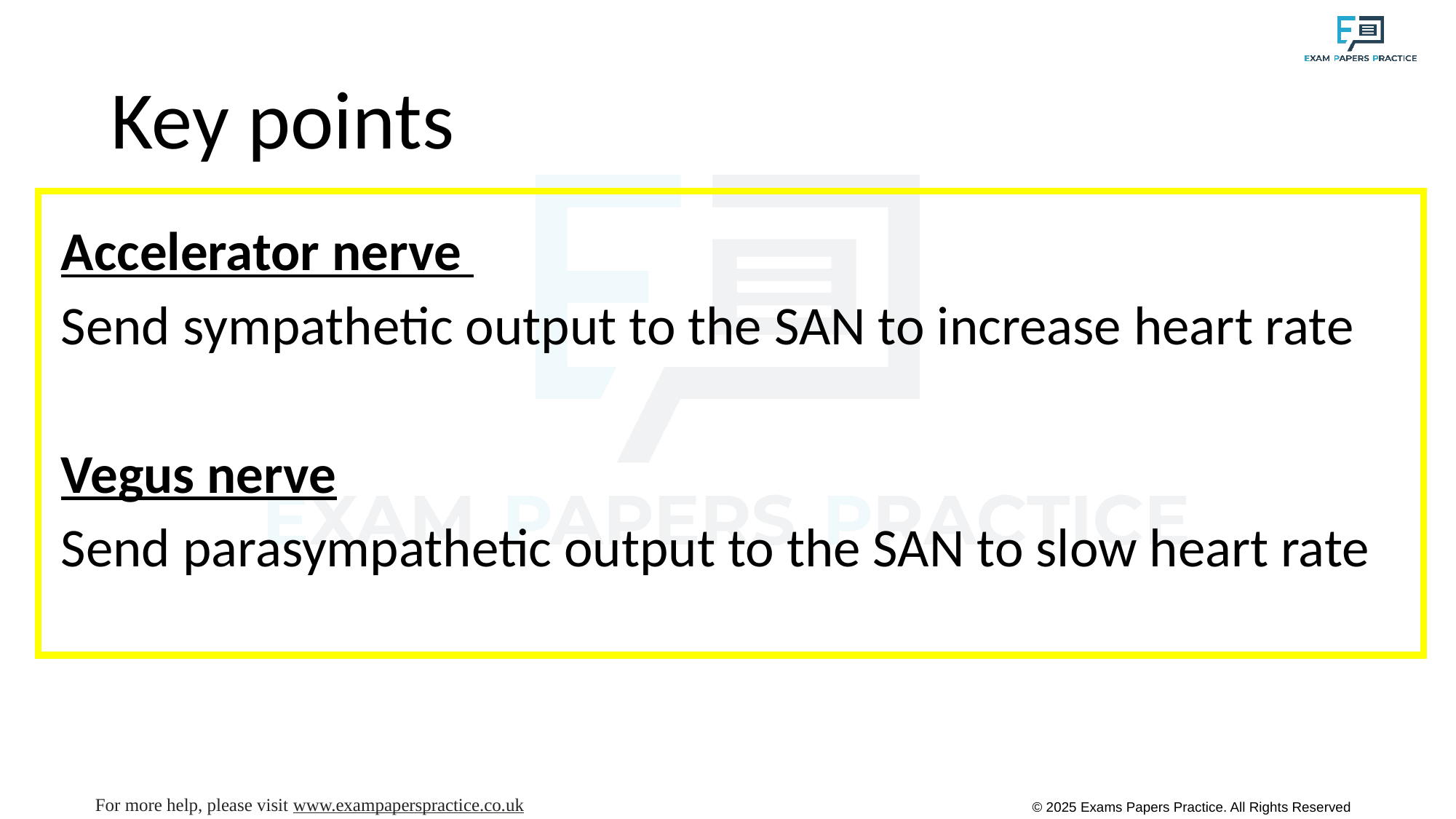

# Key points

Accelerator nerve
Send sympathetic output to the SAN to increase heart rate

Vegus nerve
Send parasympathetic output to the SAN to slow heart rate